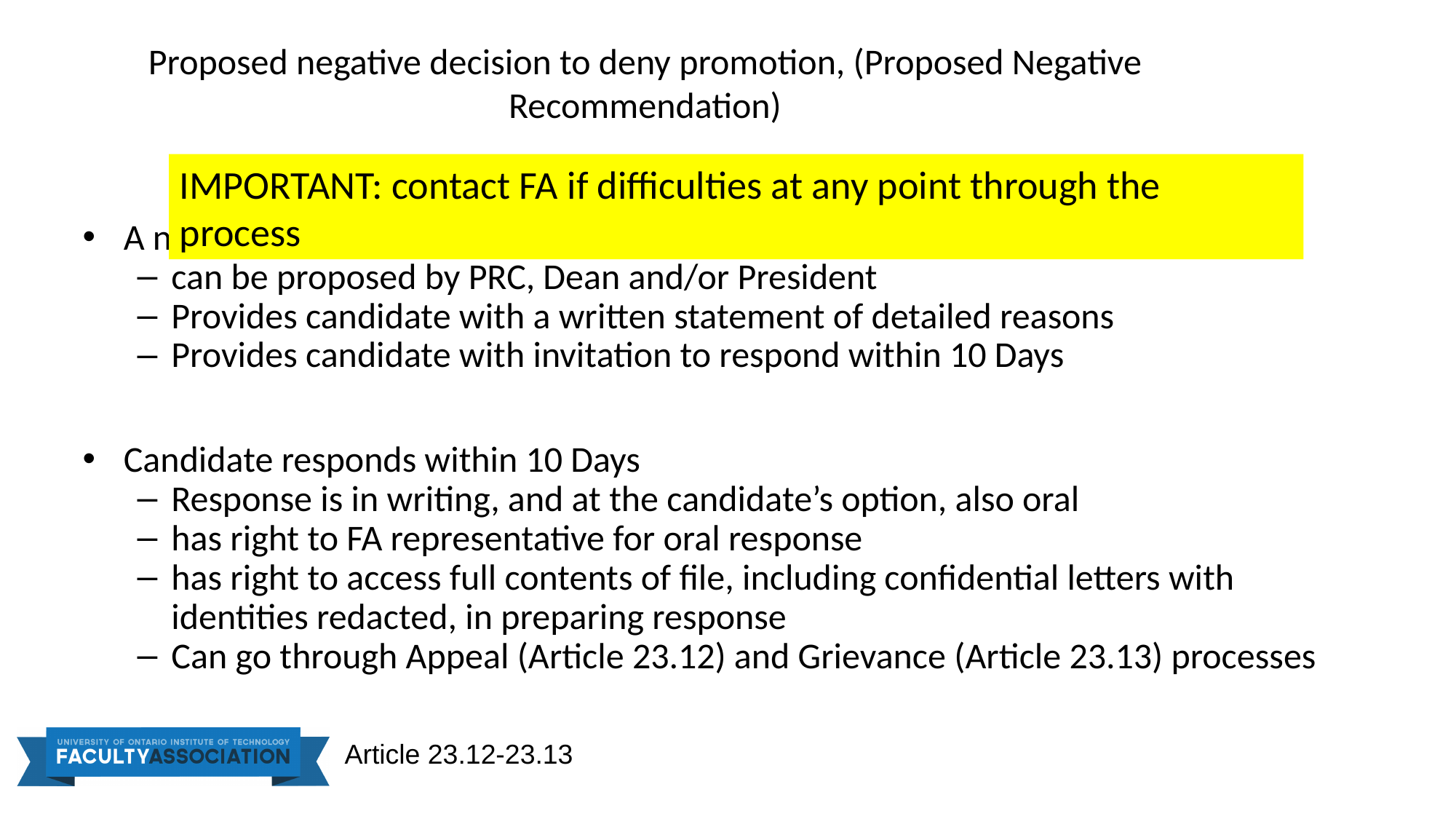

# Proposed negative decision to deny promotion, (Proposed Negative Recommendation)
IMPORTANT: contact FA if difficulties at any point through the process
A negative decision
can be proposed by PRC, Dean and/or President
Provides candidate with a written statement of detailed reasons
Provides candidate with invitation to respond within 10 Days

Candidate responds within 10 Days
Response is in writing, and at the candidate’s option, also oral
has right to FA representative for oral response
has right to access full contents of file, including confidential letters with identities redacted, in preparing response
Can go through Appeal (Article 23.12) and Grievance (Article 23.13) processes
Article 23.12-23.13